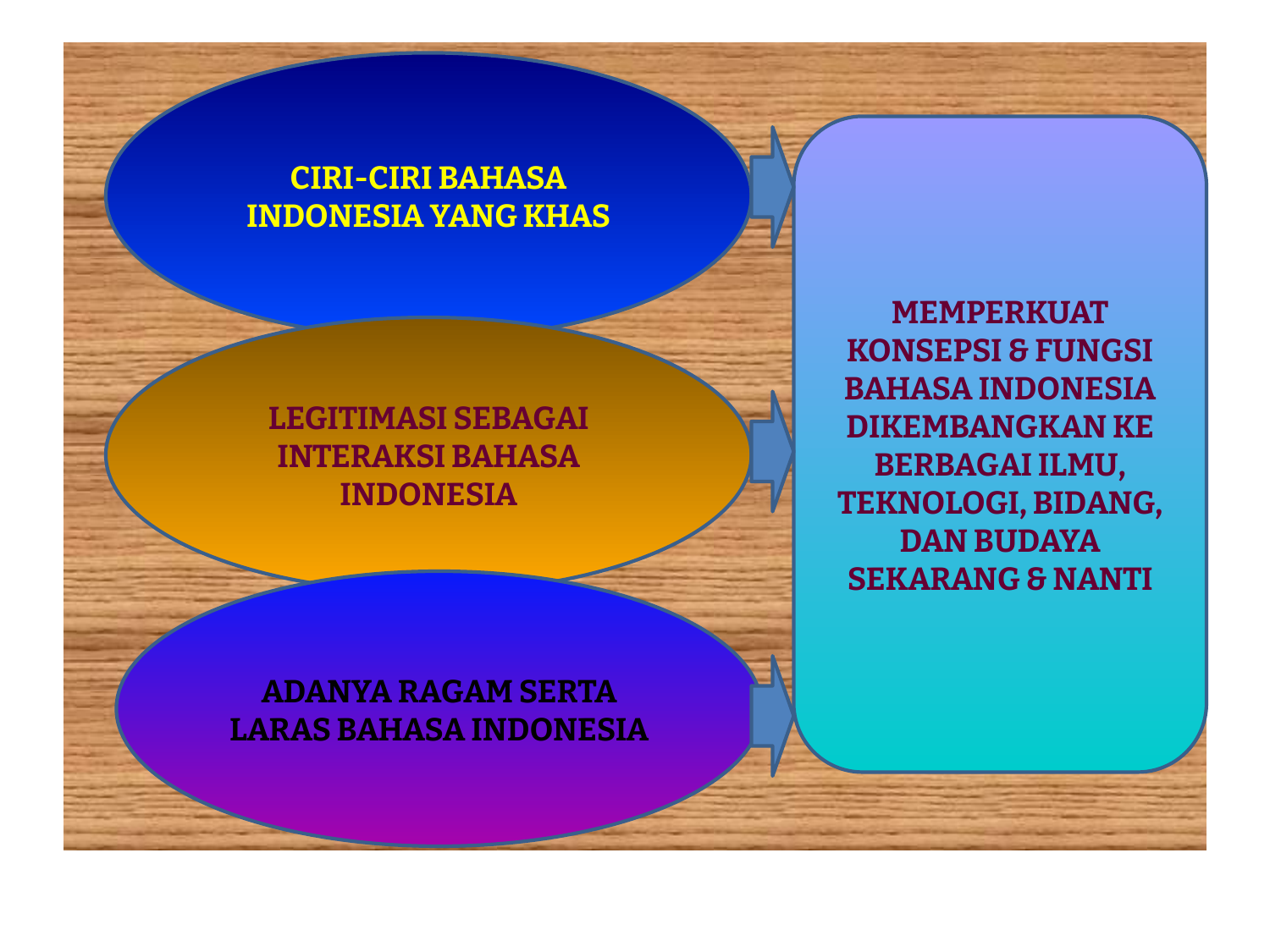

#

CIRI-CIRI BAHASA INDONESIA YANG KHAS
MEMPERKUAT KONSEPSI & FUNGSI BAHASA INDONESIA DIKEMBANGKAN KE BERBAGAI ILMU, TEKNOLOGI, BIDANG, DAN BUDAYA SEKARANG & NANTI

LEGITIMASI SEBAGAI INTERAKSI BAHASA INDONESIA

ADANYA RAGAM SERTA LARAS BAHASA INDONESIA